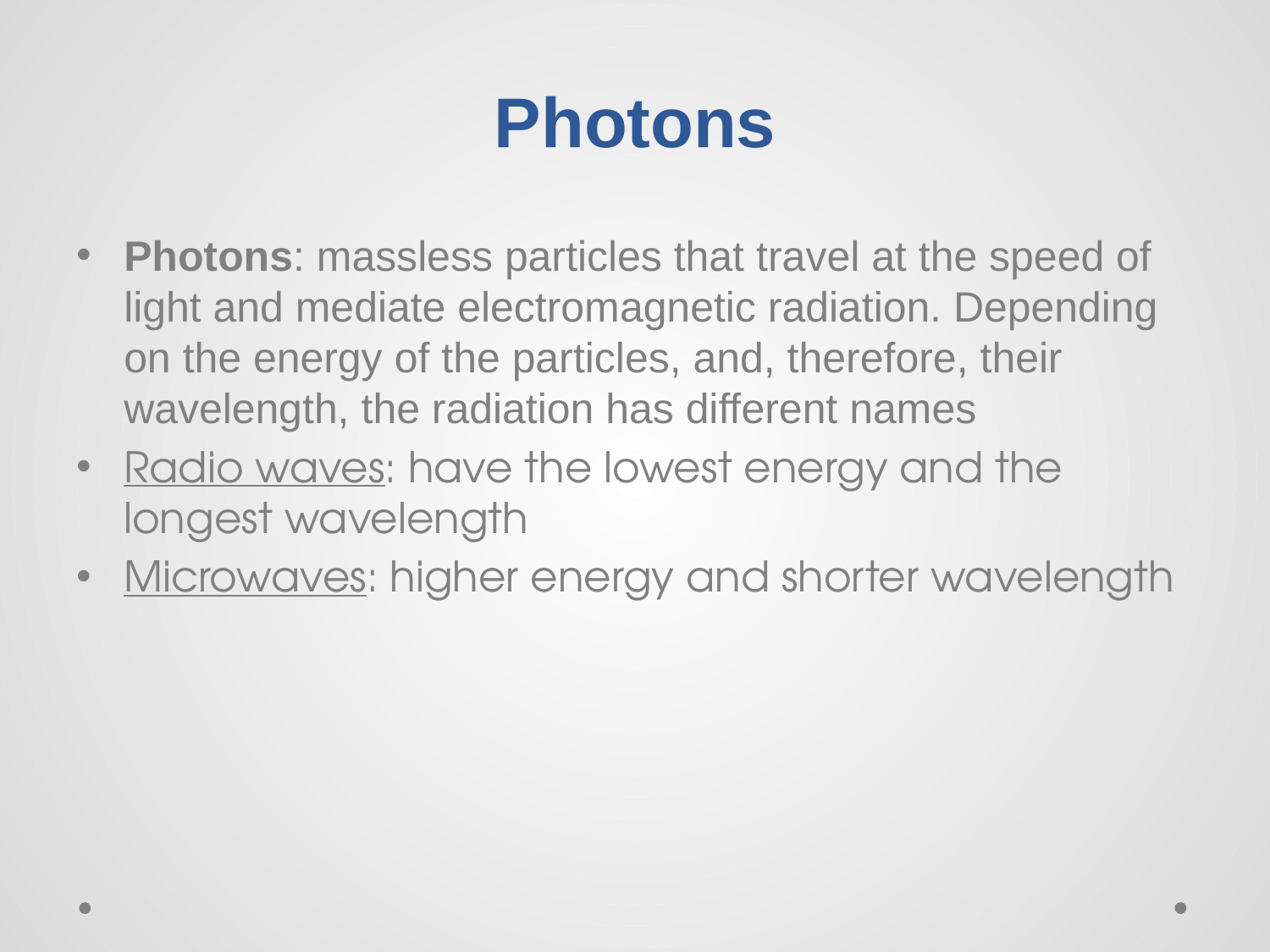

# Photons
Photons: massless particles that travel at the speed of light and mediate electromagnetic radiation. Depending on the energy of the particles, and, therefore, their wavelength, the radiation has different names
Radio waves: have the lowest energy and the longest wavelength
Microwaves: higher energy and shorter wavelength